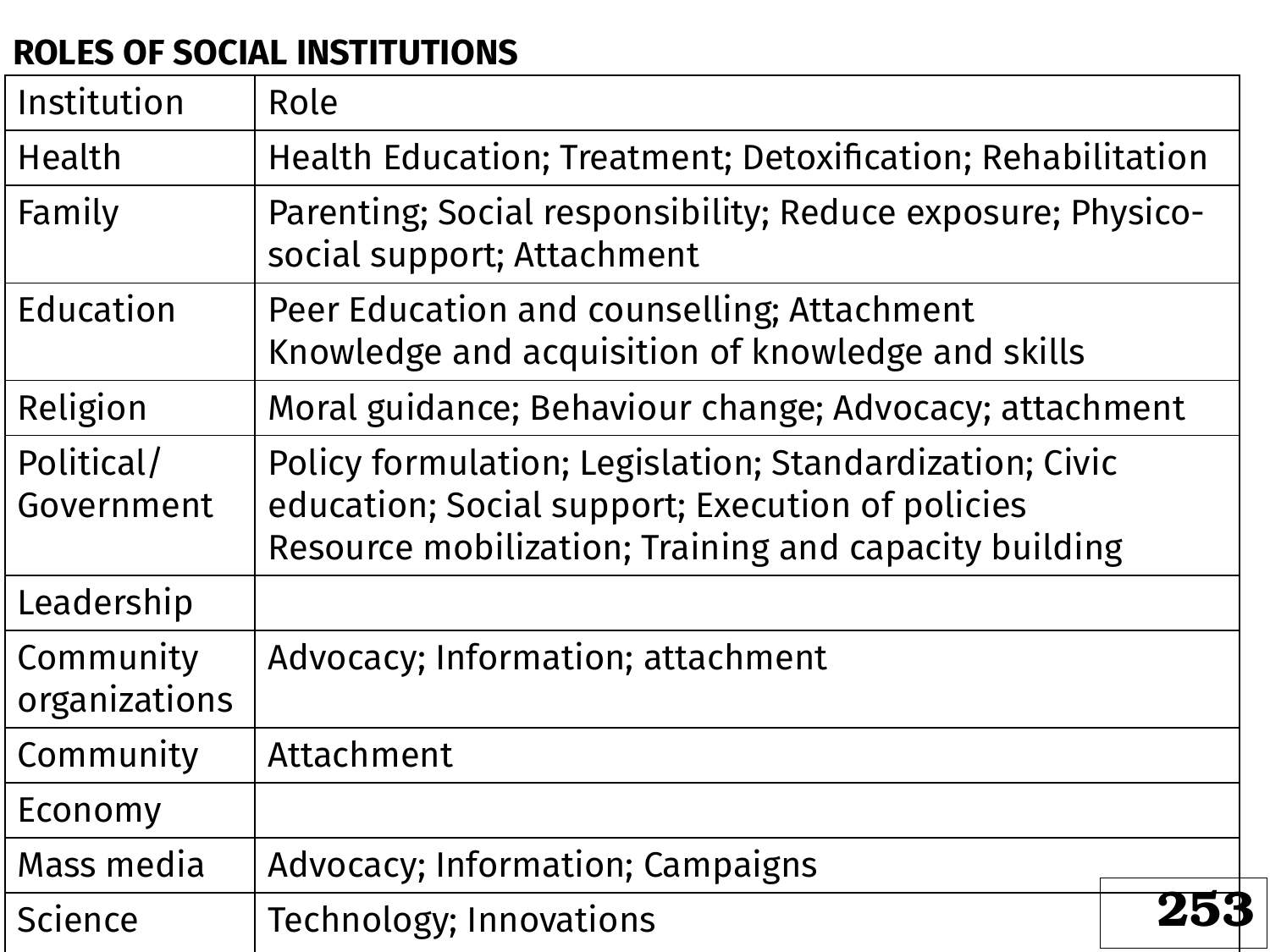

ROLES OF SOCIAL INSTITUTIONS

| Institution | Role |
| --- | --- |
| Health | Health Education; Treatment; Detoxification; Rehabilitation |
| Family | Parenting; Social responsibility; Reduce exposure; Physico-social support; Attachment |
| Education | Peer Education and counselling; Attachment Knowledge and acquisition of knowledge and skills |
| Religion | Moral guidance; Behaviour change; Advocacy; attachment |
| Political/Government | Policy formulation; Legislation; Standardization; Civic education; Social support; Execution of policies Resource mobilization; Training and capacity building |
| Leadership |  |
| Community organizations | Advocacy; Information; attachment |
| Community | Attachment |
| Economy |  |
| Mass media | Advocacy; Information; Campaigns |
| Science | Technology; Innovations |
253